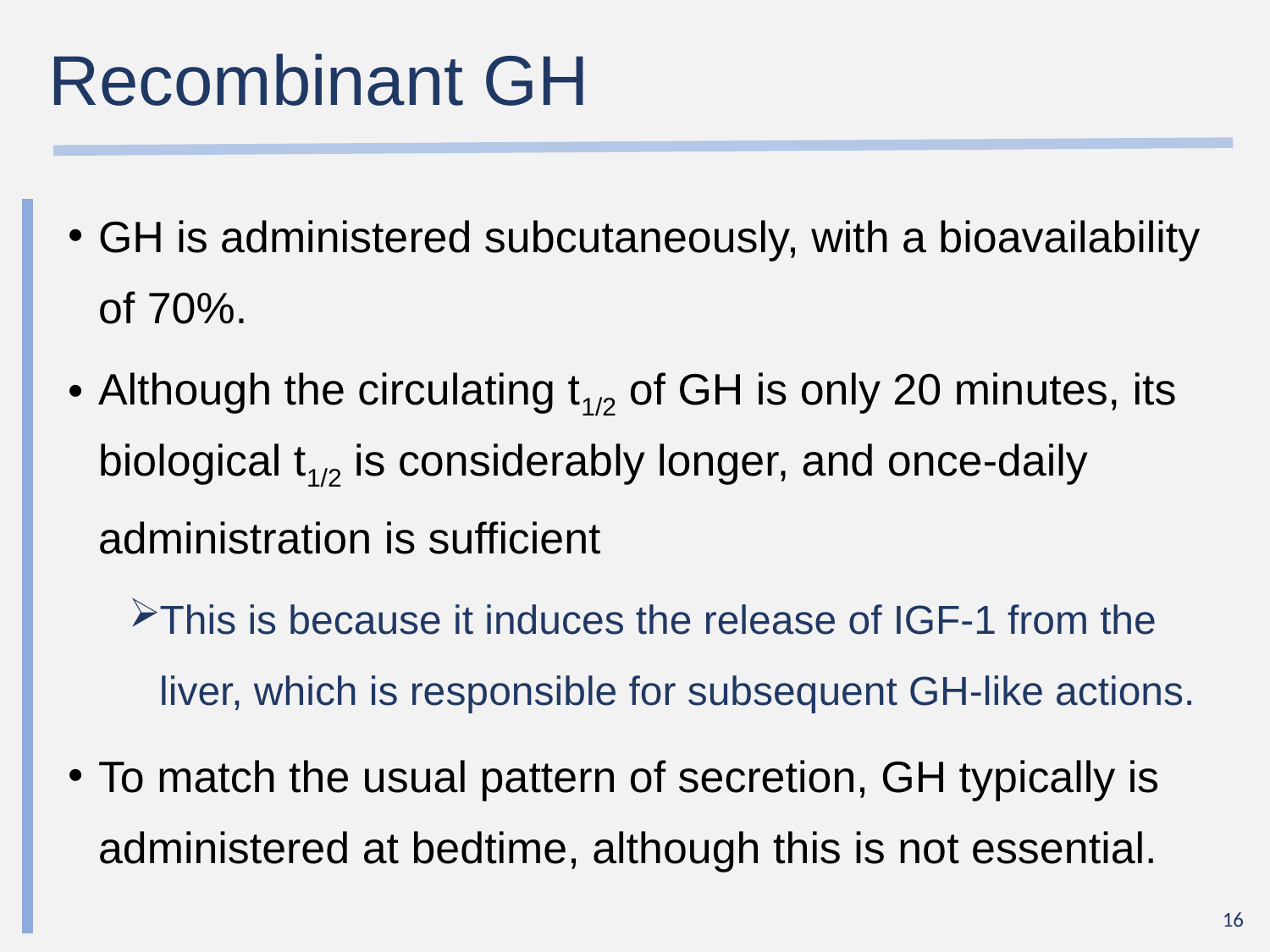

# Recombinant GH
GH is administered subcutaneously, with a bioavailability of 70%.
Although the circulating t1/2 of GH is only 20 minutes, its biological t1/2 is considerably longer, and once-daily administration is sufficient
This is because it induces the release of IGF-1 from the liver, which is responsible for subsequent GH-like actions.
To match the usual pattern of secretion, GH typically is administered at bedtime, although this is not essential.
16